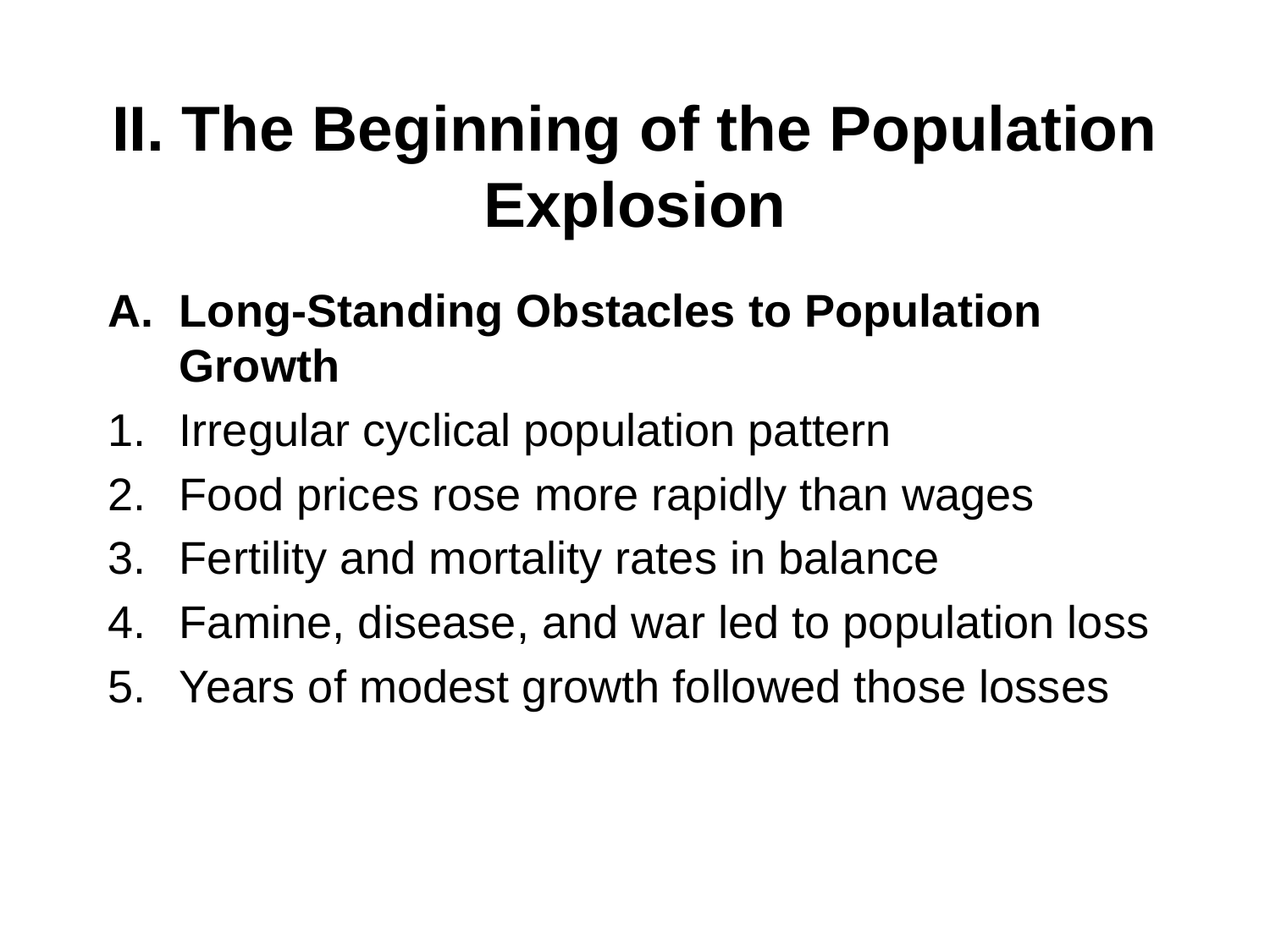

# II. The Beginning of the Population Explosion
Long-Standing Obstacles to Population Growth
Irregular cyclical population pattern
Food prices rose more rapidly than wages
Fertility and mortality rates in balance
Famine, disease, and war led to population loss
Years of modest growth followed those losses